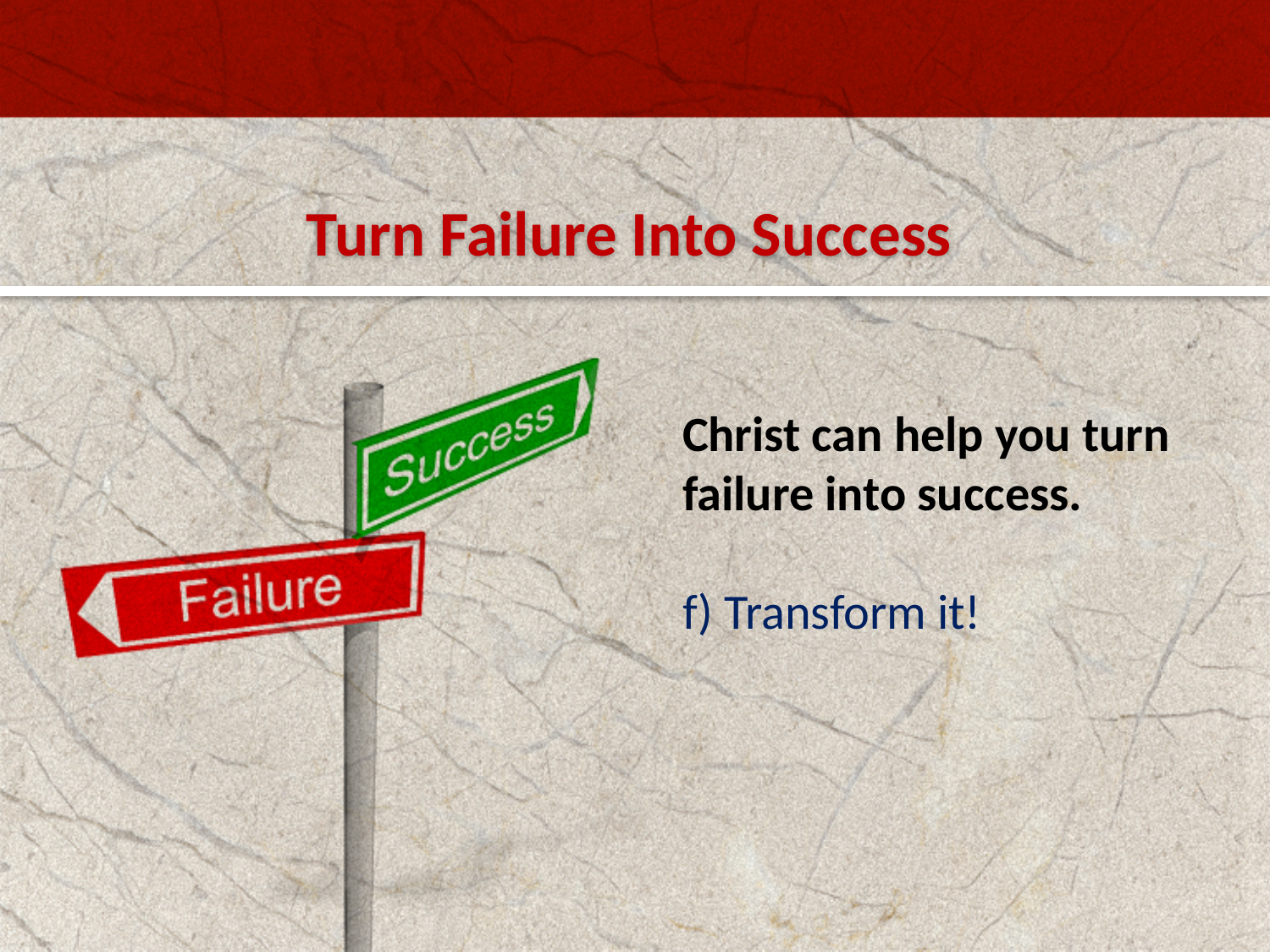

Turn Failure Into Success

Christ can help you turn failure into success.

f) Transform it!